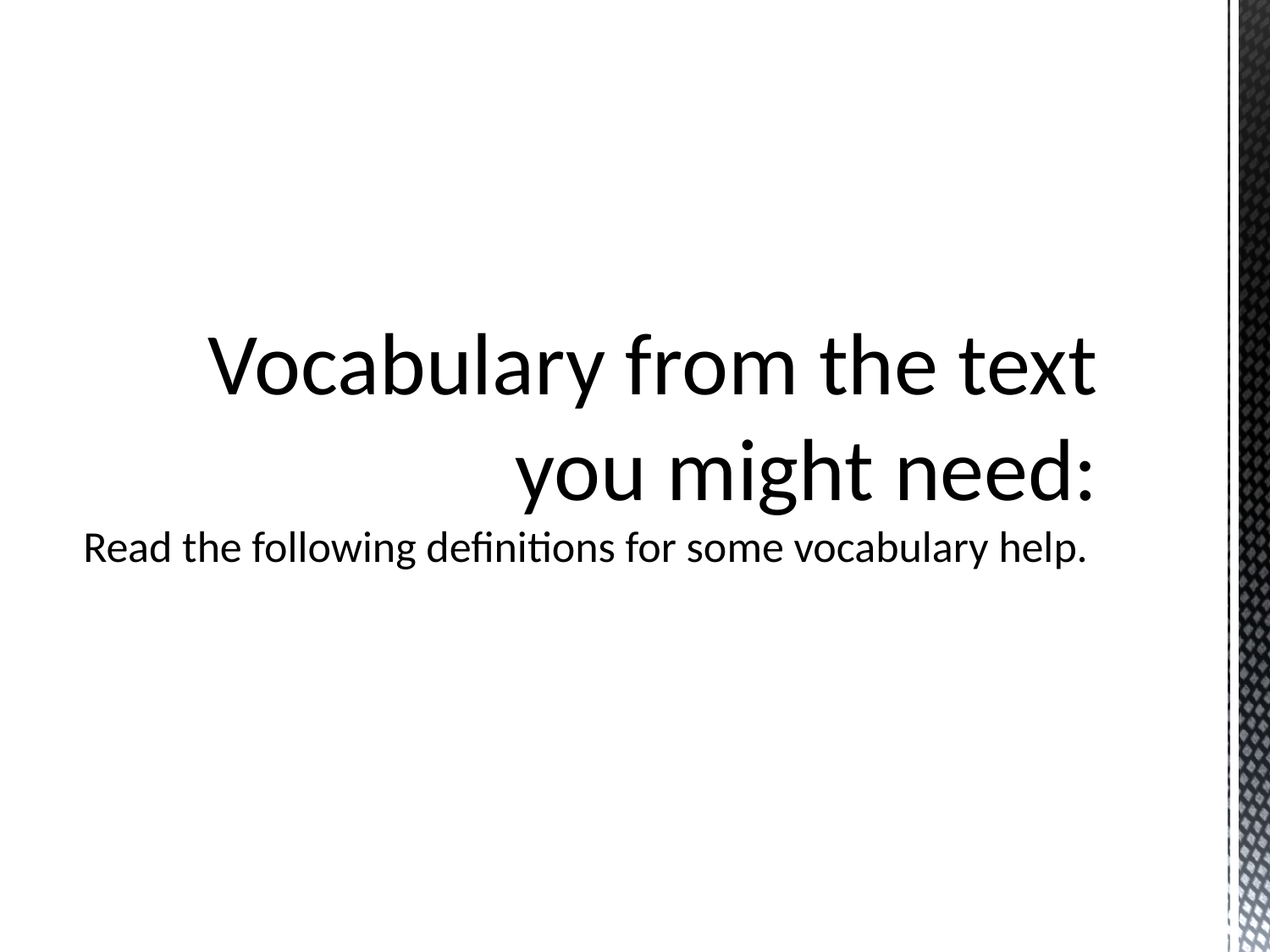

# Vocabulary from the text you might need: Read the following definitions for some vocabulary help.